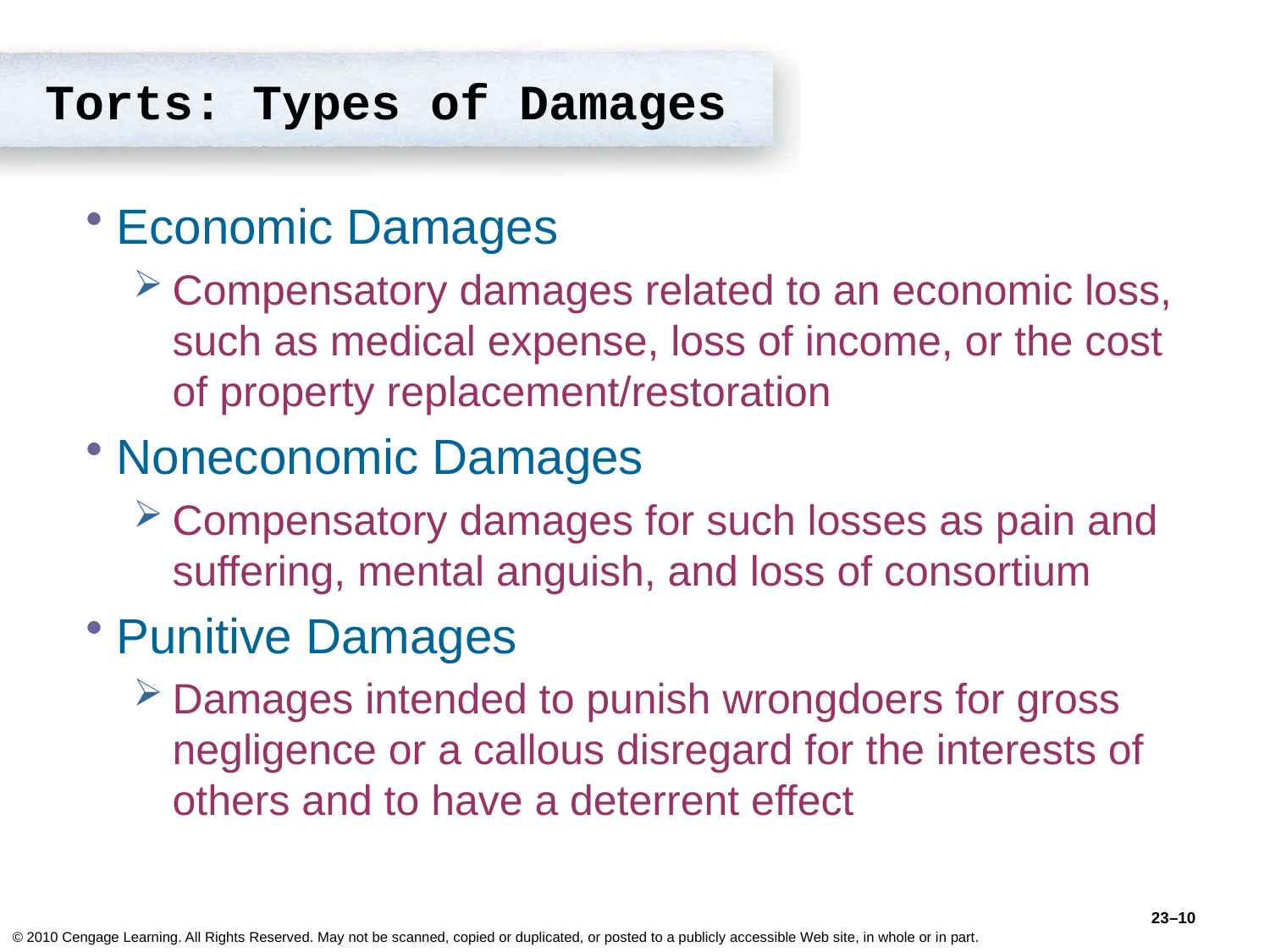

# Torts: Types of Damages
Economic Damages
Compensatory damages related to an economic loss, such as medical expense, loss of income, or the cost of property replacement/restoration
Noneconomic Damages
Compensatory damages for such losses as pain and suffering, mental anguish, and loss of consortium
Punitive Damages
Damages intended to punish wrongdoers for gross negligence or a callous disregard for the interests of others and to have a deterrent effect
23–10